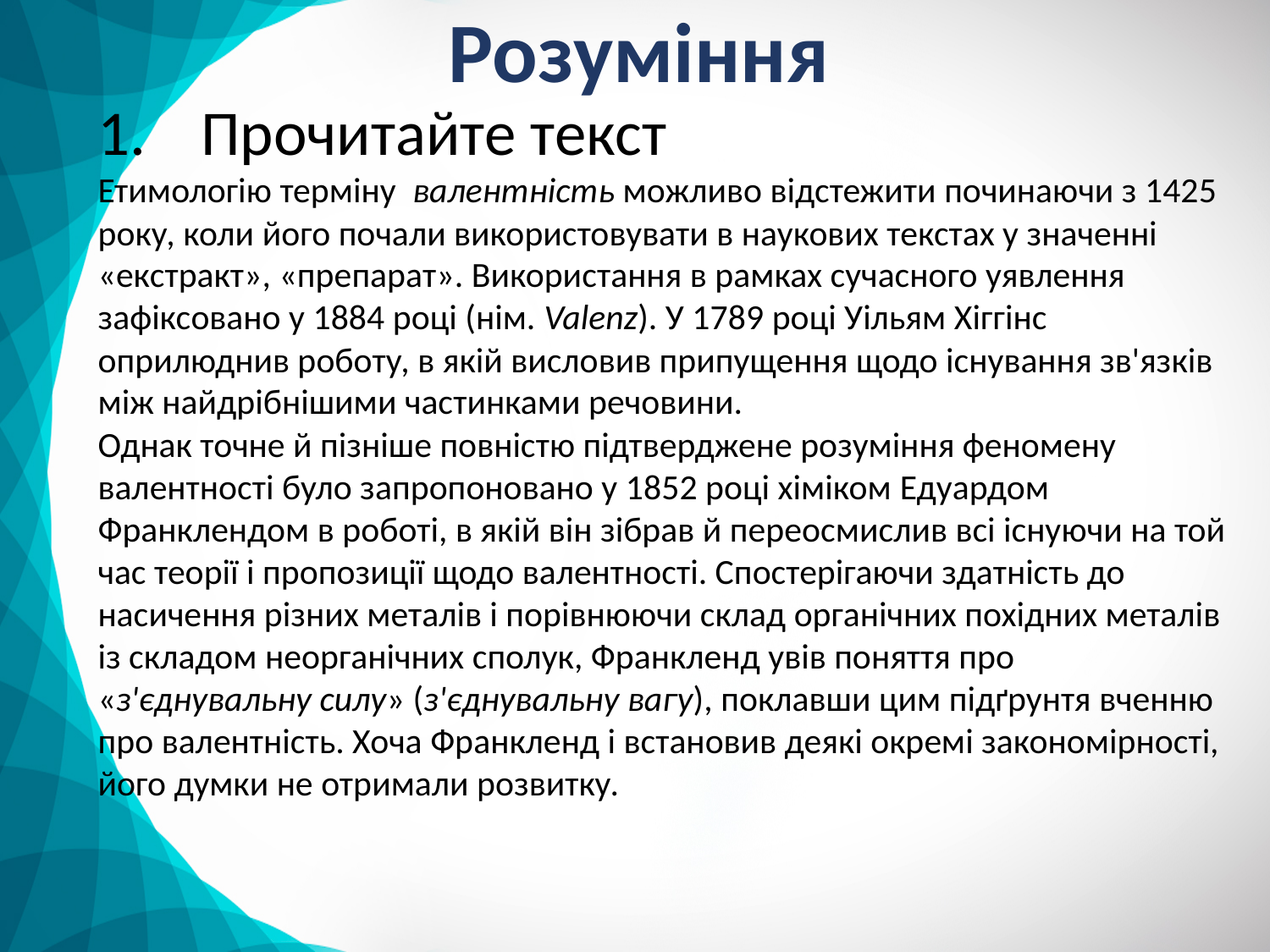

# Розуміння
Прочитайте текст
Етимологію терміну  валентність можливо відстежити починаючи з 1425 року, коли його почали використовувати в наукових текстах у значенні «екстракт», «препарат». Використання в рамках сучасного уявлення зафіксовано у 1884 році (нім. Valenz). У 1789 році Уільям Хіггінс оприлюднив роботу, в якій висловив припущення щодо існування зв'язків між найдрібнішими частинками речовини.
Однак точне й пізніше повністю підтверджене розуміння феномену валентності було запропоновано у 1852 році хіміком Едуардом Франклендом в роботі, в якій він зібрав й переосмислив всі існуючи на той час теорії і пропозиції щодо валентності. Спостерігаючи здатність до насичення різних металів і порівнюючи склад органічних похідних металів із складом неорганічних сполук, Франкленд увів поняття про «з'єднувальну силу» (з'єднувальну вагу), поклавши цим підґрунтя вченню про валентність. Хоча Франкленд і встановив деякі окремі закономірності, його думки не отримали розвитку.